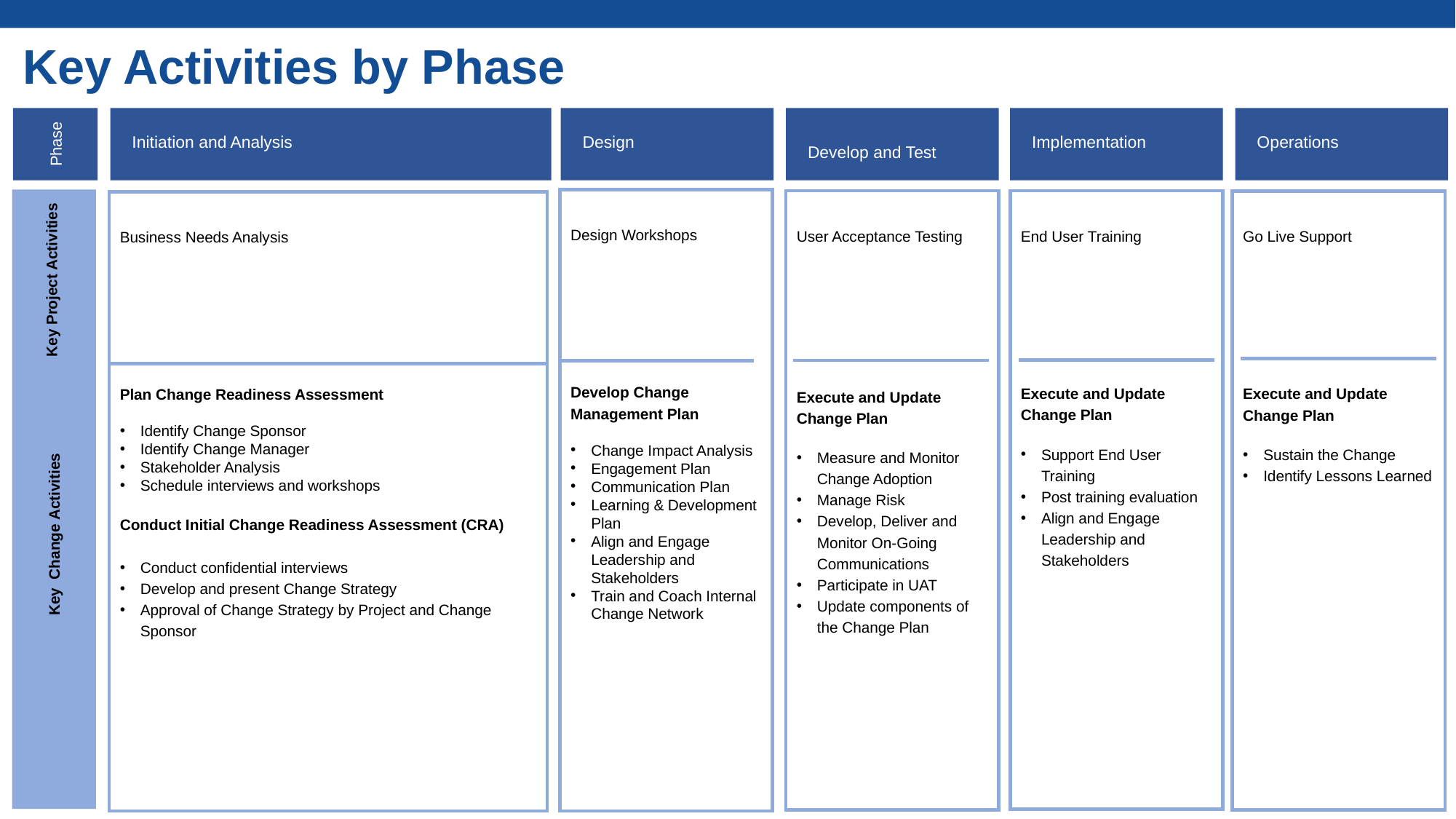

Key Activities by Phase
Phase
Initiation and Analysis
Design
Develop and Test
Implementation
Operations

Design Workshops

Develop Change Management Plan
Change Impact Analysis
Engagement Plan
Communication Plan
Learning & Development Plan
Align and Engage Leadership and Stakeholders
Train and Coach Internal Change Network

User Acceptance Testing
User

Documentation

Execute and Update Change Plan
Measure and Monitor Change Adoption
Manage Risk
Develop, Deliver and Monitor On-Going Communications
Participate in UAT
Update components of the Change Plan

End User Training

Execute and Update Change Plan
Support End User Training
Post training evaluation
Align and Engage Leadership and Stakeholders

Go Live Support

Execute and Update Change Plan
Sustain the Change
Identify Lessons Learned

Business Needs Analysis
Scope & Requirements

Plan Change Readiness Assessment
Identify Change Sponsor
Identify Change Manager
Stakeholder Analysis
Schedule interviews and workshops

Conduct Initial Change Readiness Assessment (CRA)

Conduct confidential interviews
Develop and present Change Strategy
Approval of Change Strategy by Project and Change Sponsor

Key Project Activities
Key  Change Activities